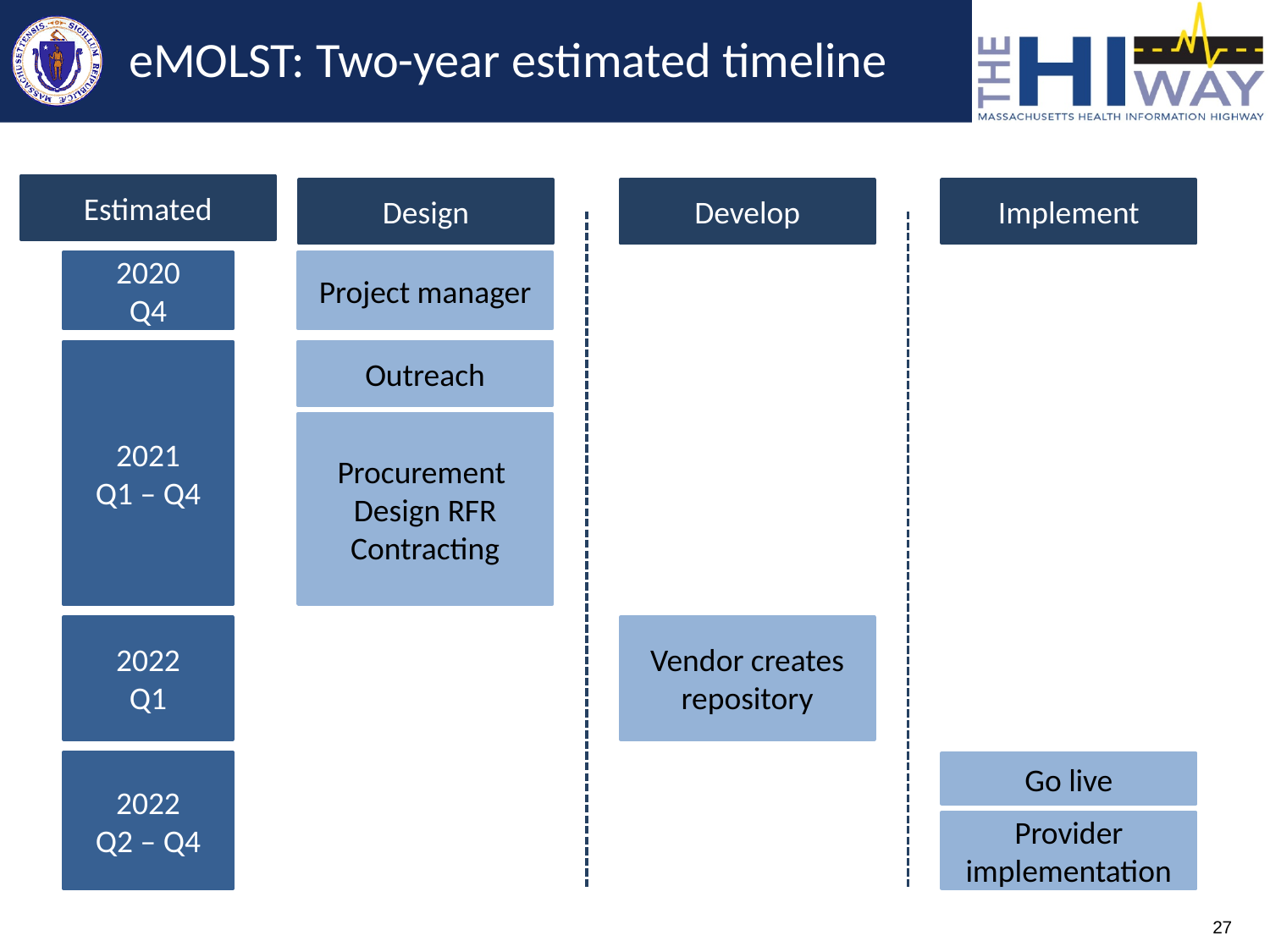

# eMOLST: Two-year estimated timeline
Estimated
Design
Develop
Implement
2020
Q4
Project manager
2021
Q1 – Q4
Outreach
Procurement
Design RFR
Contracting
2022
Q1
Vendor creates repository
2022
Q2 – Q4
Go live
Provider implementation
27